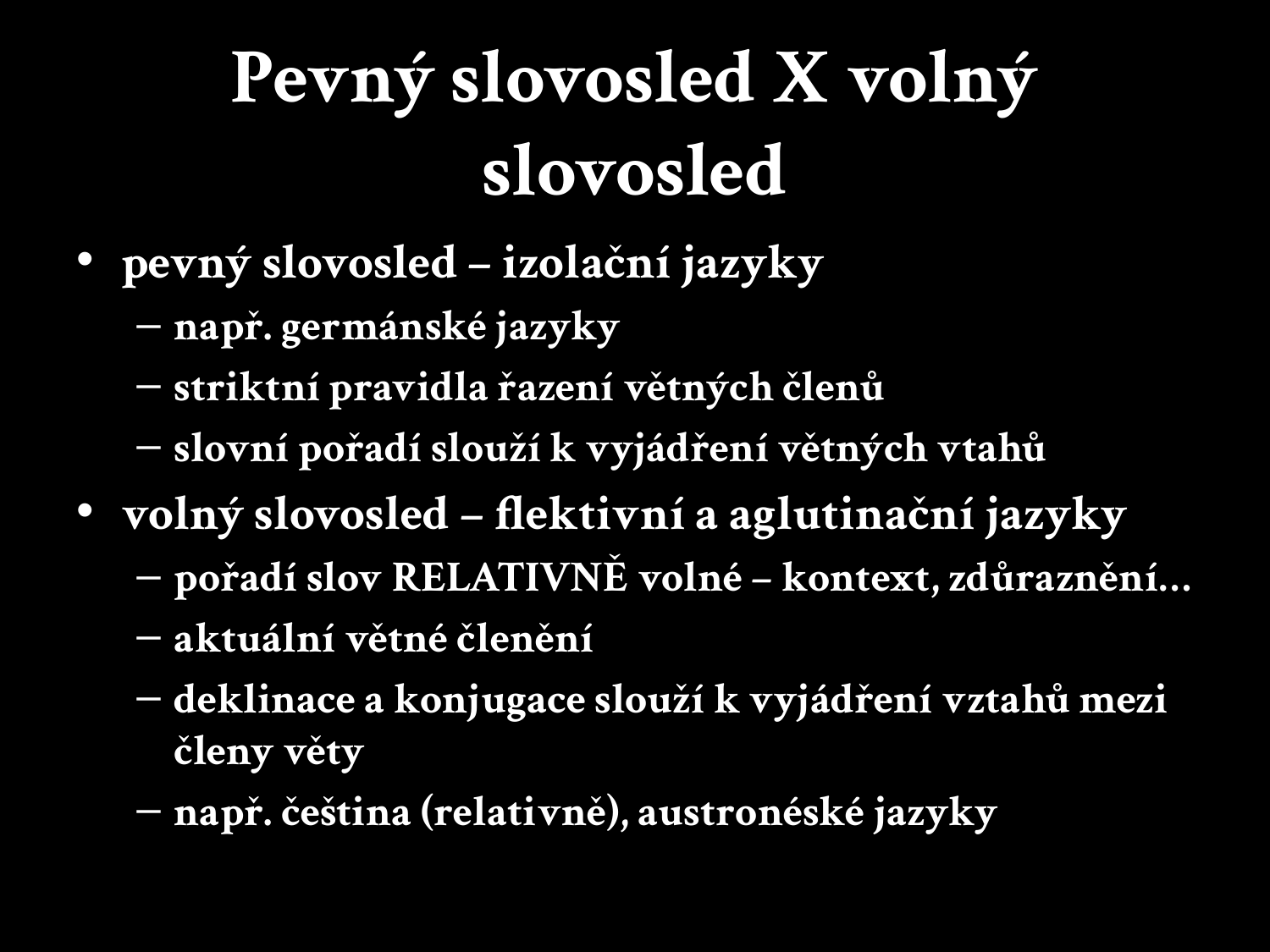

# Pevný slovosled X volný slovosled
pevný slovosled – izolační jazyky
např. germánské jazyky
striktní pravidla řazení větných členů
slovní pořadí slouží k vyjádření větných vtahů
volný slovosled – flektivní a aglutinační jazyky
pořadí slov RELATIVNĚ volné – kontext, zdůraznění…
aktuální větné členění
deklinace a konjugace slouží k vyjádření vztahů mezi členy věty
např. čeština (relativně), austronéské jazyky